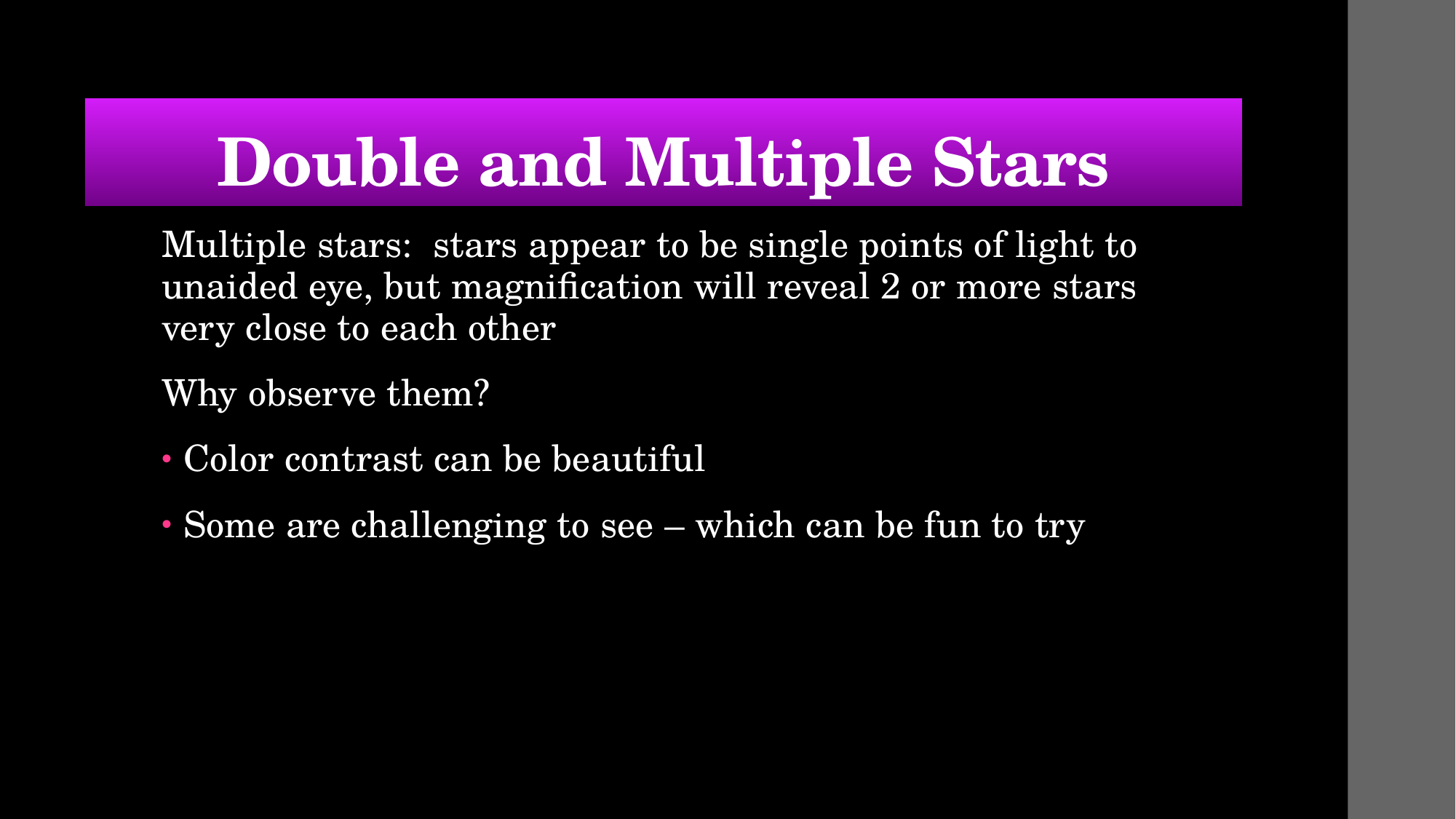

# Double and Multiple Stars
Multiple stars:  stars appear to be single points of light to unaided eye, but magnification will reveal 2 or more stars very close to each other
Why observe them?
Color contrast can be beautiful
Some are challenging to see – which can be fun to try